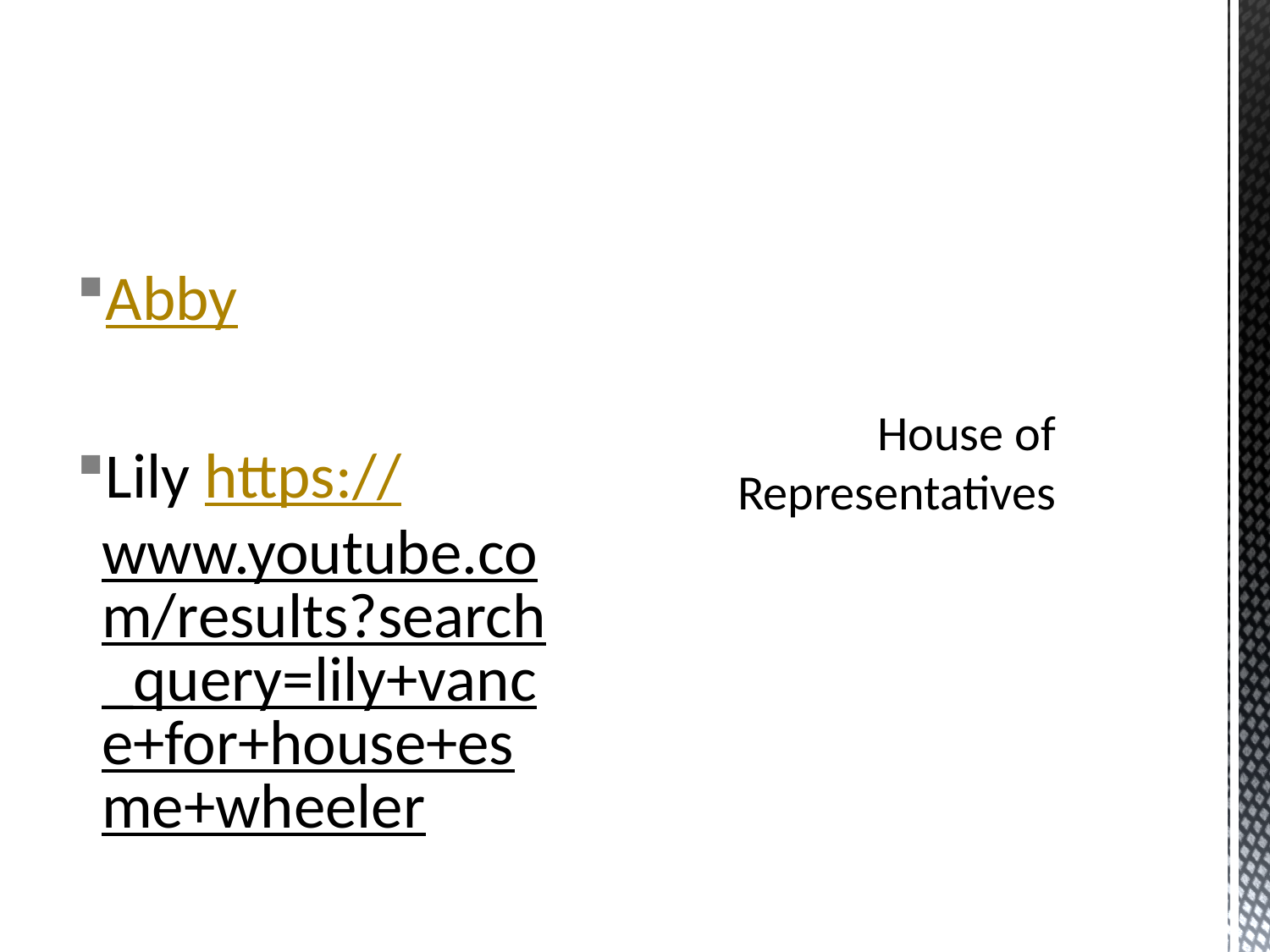

Abby

Lily https://www.youtube.com/results?search_query=lily+vance+for+house+esme+wheeler
# House of Representatives